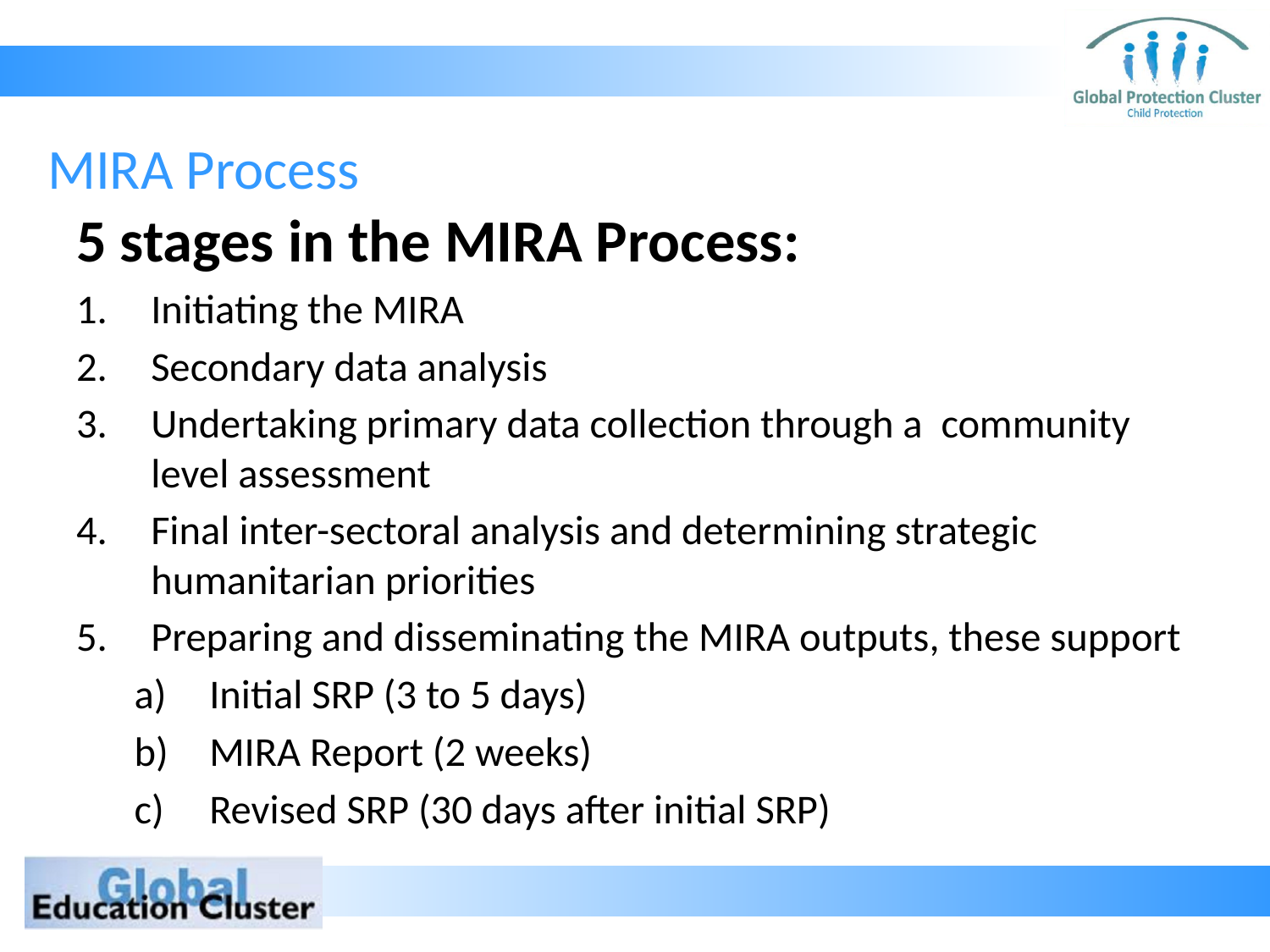

# MIRA Process
5 stages in the MIRA Process:
Initiating the MIRA
Secondary data analysis
Undertaking primary data collection through a  community level assessment
Final inter-sectoral analysis and determining strategic humanitarian priorities
Preparing and disseminating the MIRA outputs, these support
Initial SRP (3 to 5 days)
MIRA Report (2 weeks)
Revised SRP (30 days after initial SRP)